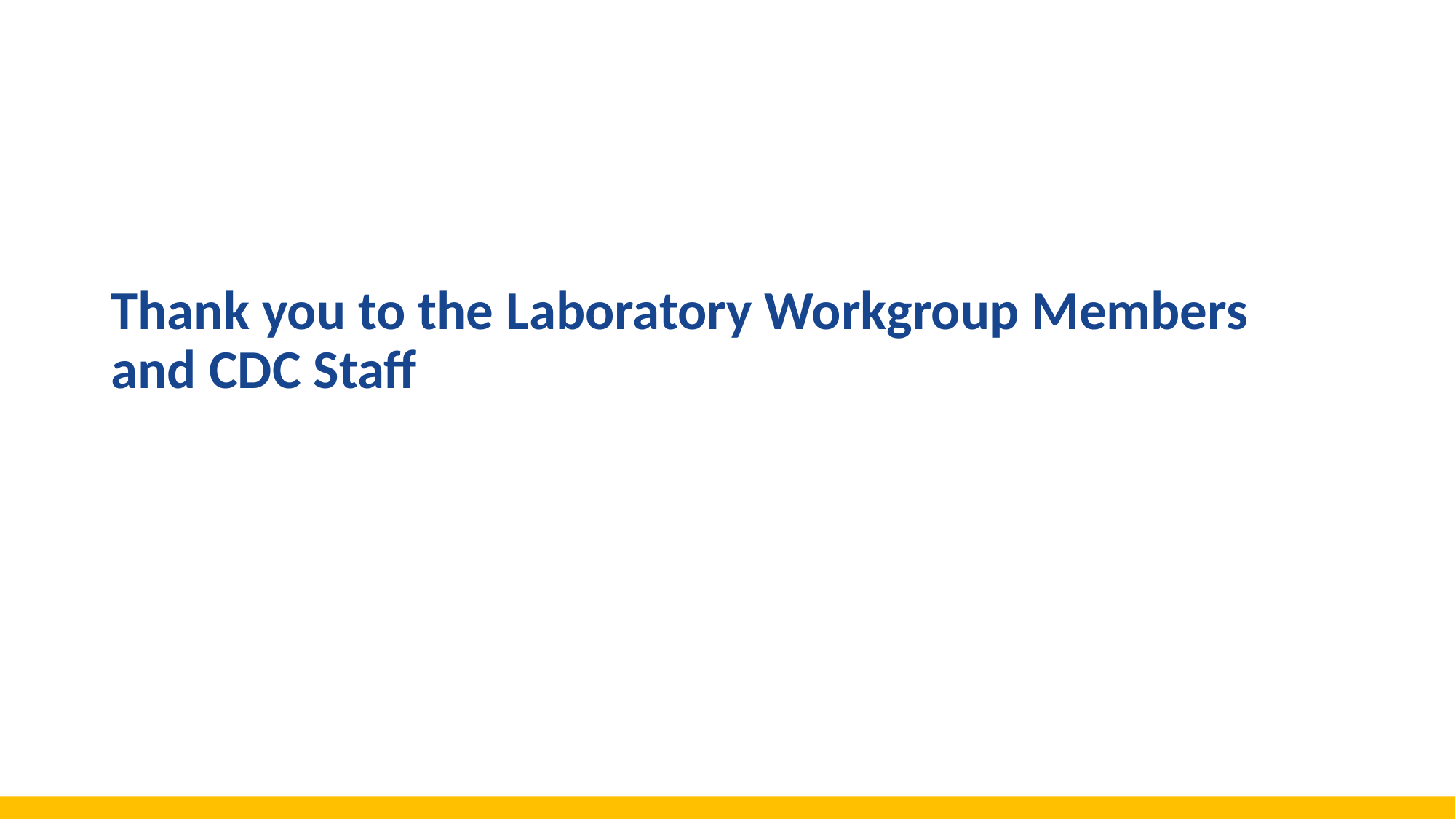

# Thank you to the Laboratory Workgroup Members and CDC Staff